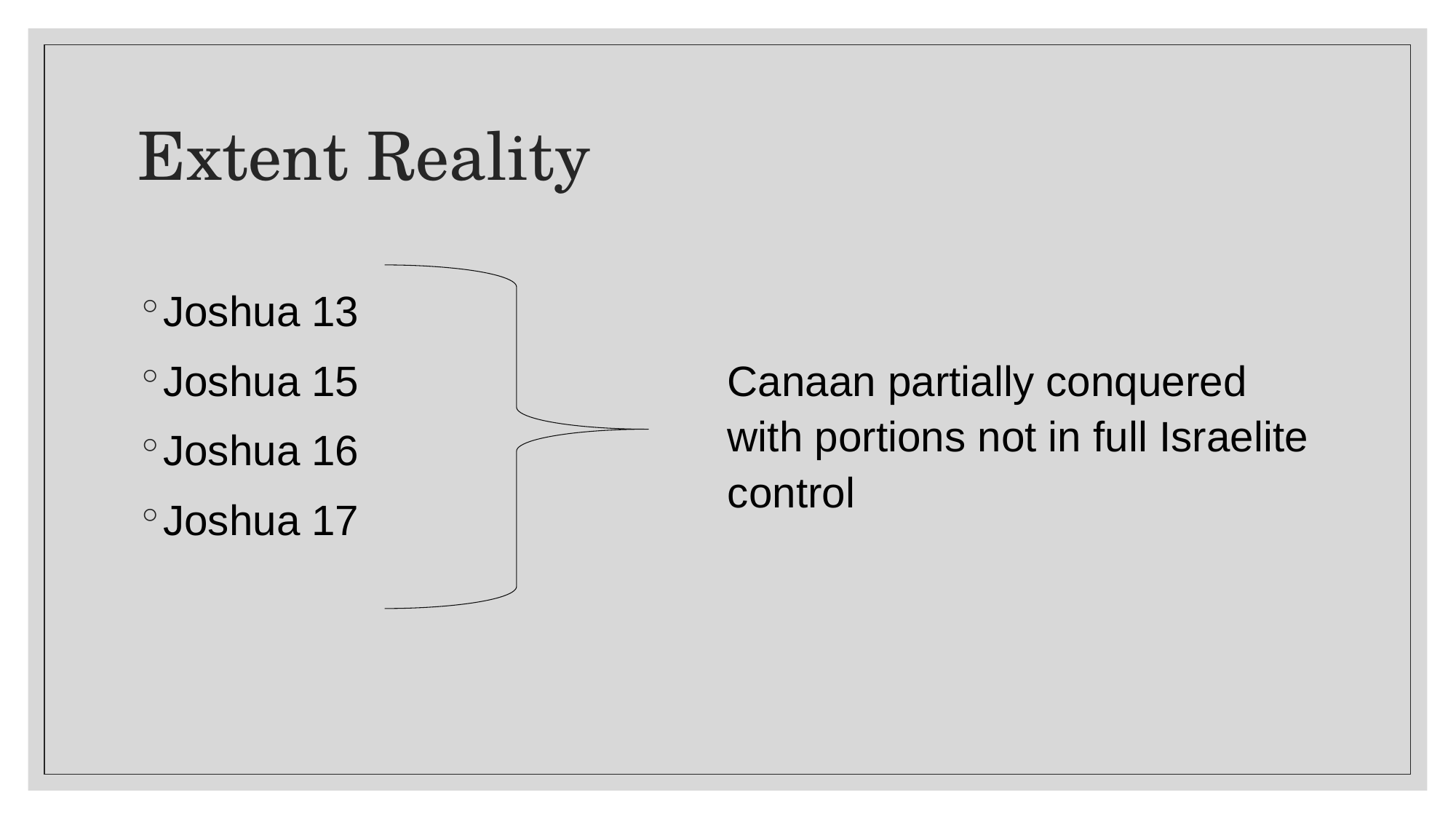

# Extent Reality
Joshua 13
Joshua 15
Joshua 16
Joshua 17

Canaan partially conquered with portions not in full Israelite control